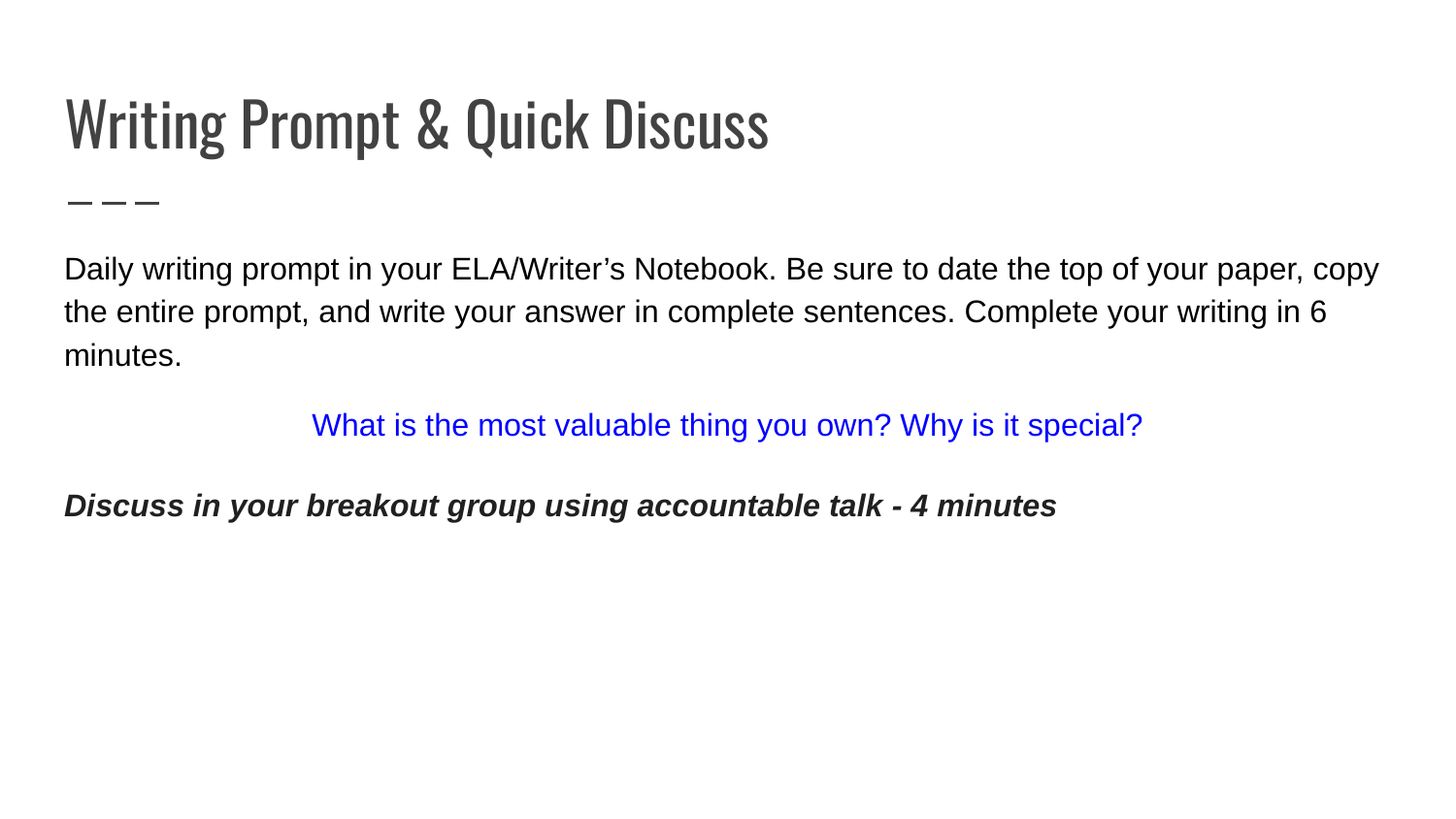

# Writing Prompt & Quick Discuss
Daily writing prompt in your ELA/Writer’s Notebook. Be sure to date the top of your paper, copy the entire prompt, and write your answer in complete sentences. Complete your writing in 6 minutes.
What is the most valuable thing you own? Why is it special?

Discuss in your breakout group using accountable talk - 4 minutes